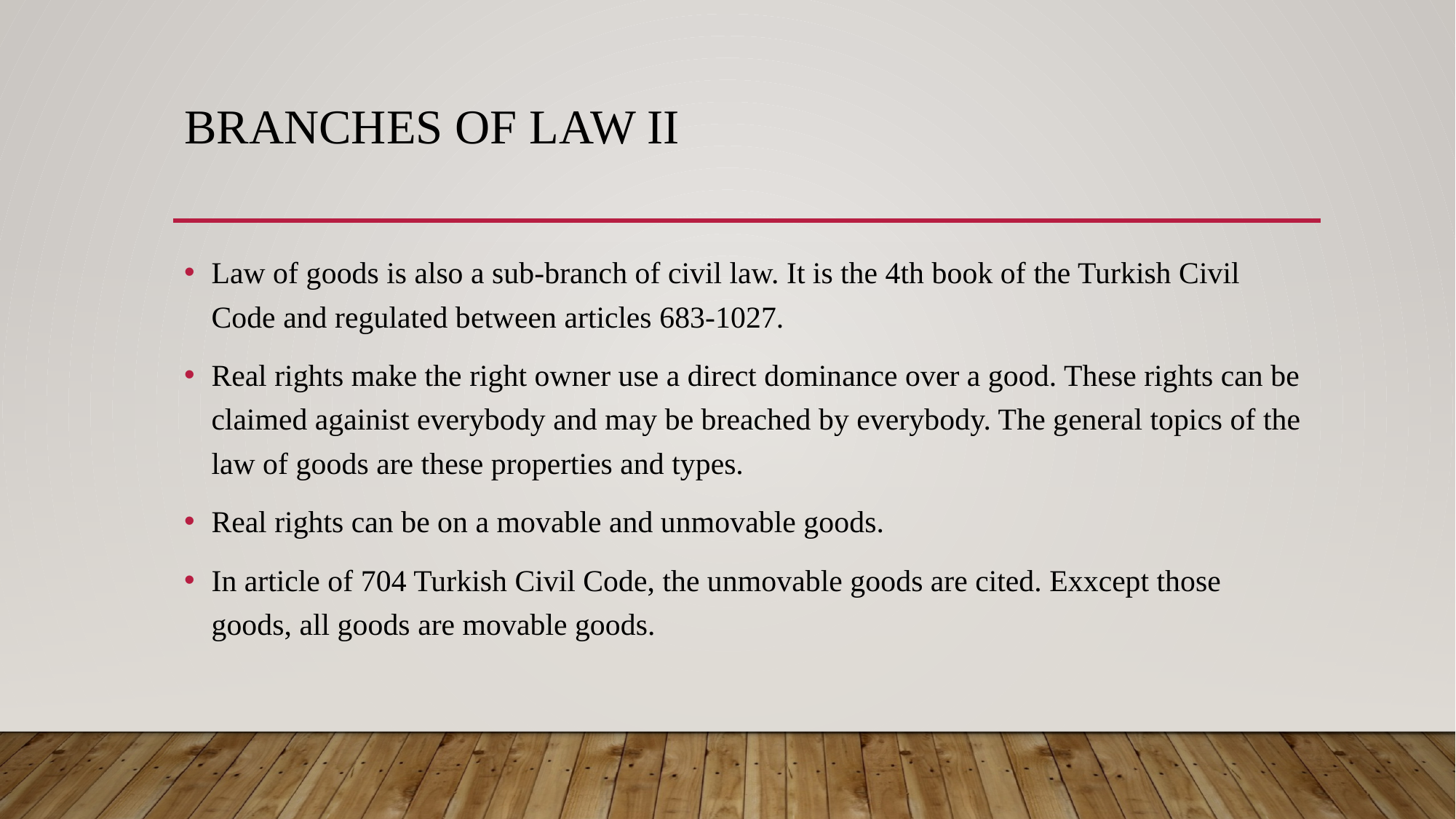

# Branches of Law II
Law of goods is also a sub-branch of civil law. It is the 4th book of the Turkish Civil Code and regulated between articles 683-1027.
Real rights make the right owner use a direct dominance over a good. These rights can be claimed againist everybody and may be breached by everybody. The general topics of the law of goods are these properties and types.
Real rights can be on a movable and unmovable goods.
In article of 704 Turkish Civil Code, the unmovable goods are cited. Exxcept those goods, all goods are movable goods.